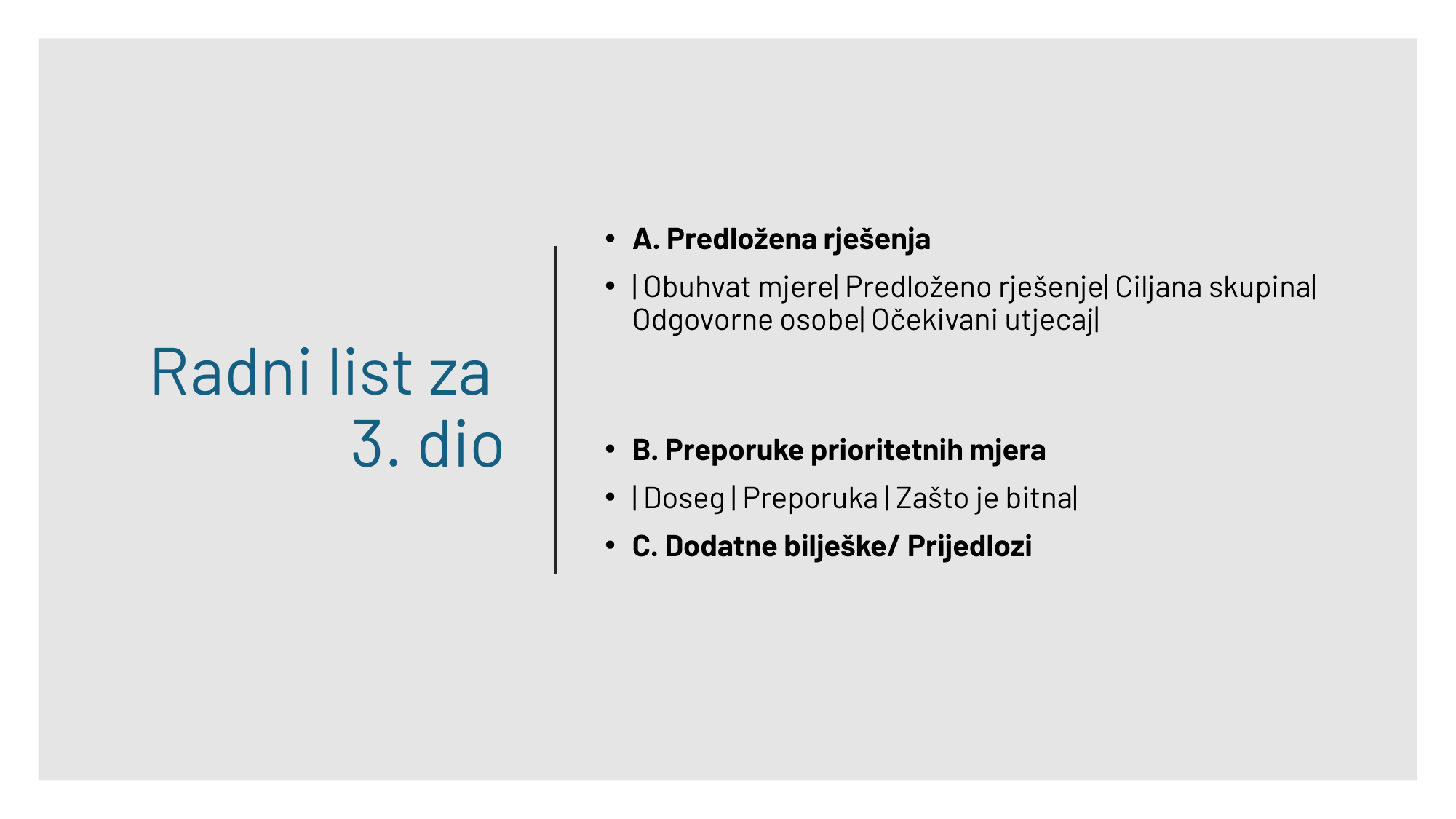

# Radni list za 3. dio
A. Predložena rješenja
| Obuhvat mjere| Predloženo rješenje| Ciljana skupina| Odgovorne osobe| Očekivani utjecaj|

B. Preporuke prioritetnih mjera
| Doseg | Preporuka | Zašto je bitna|
C. Dodatne bilješke/ Prijedlozi